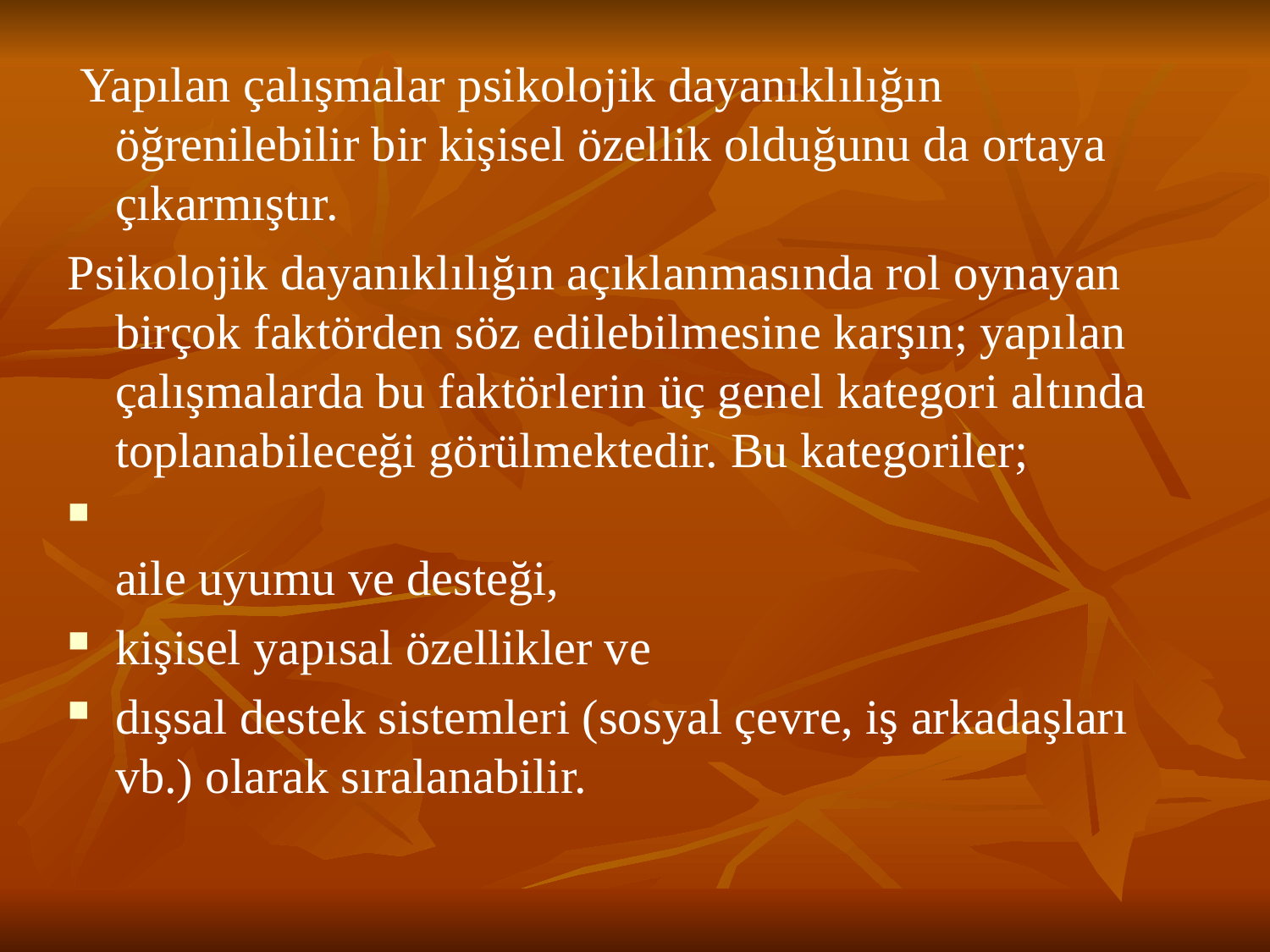

Yapılan çalışmalar psikolojik dayanıklılığın öğrenilebilir bir kişisel özellik olduğunu da ortaya çıkarmıştır.
Psikolojik dayanıklılığın açıklanmasında rol oynayan birçok faktörden söz edilebilmesine karşın; yapılan çalışmalarda bu faktörlerin üç genel kategori altında toplanabileceği görülmektedir. Bu kategoriler;
aile uyumu ve desteği,
kişisel yapısal özellikler ve
dışsal destek sistemleri (sosyal çevre, iş arkadaşları vb.) olarak sıralanabilir.